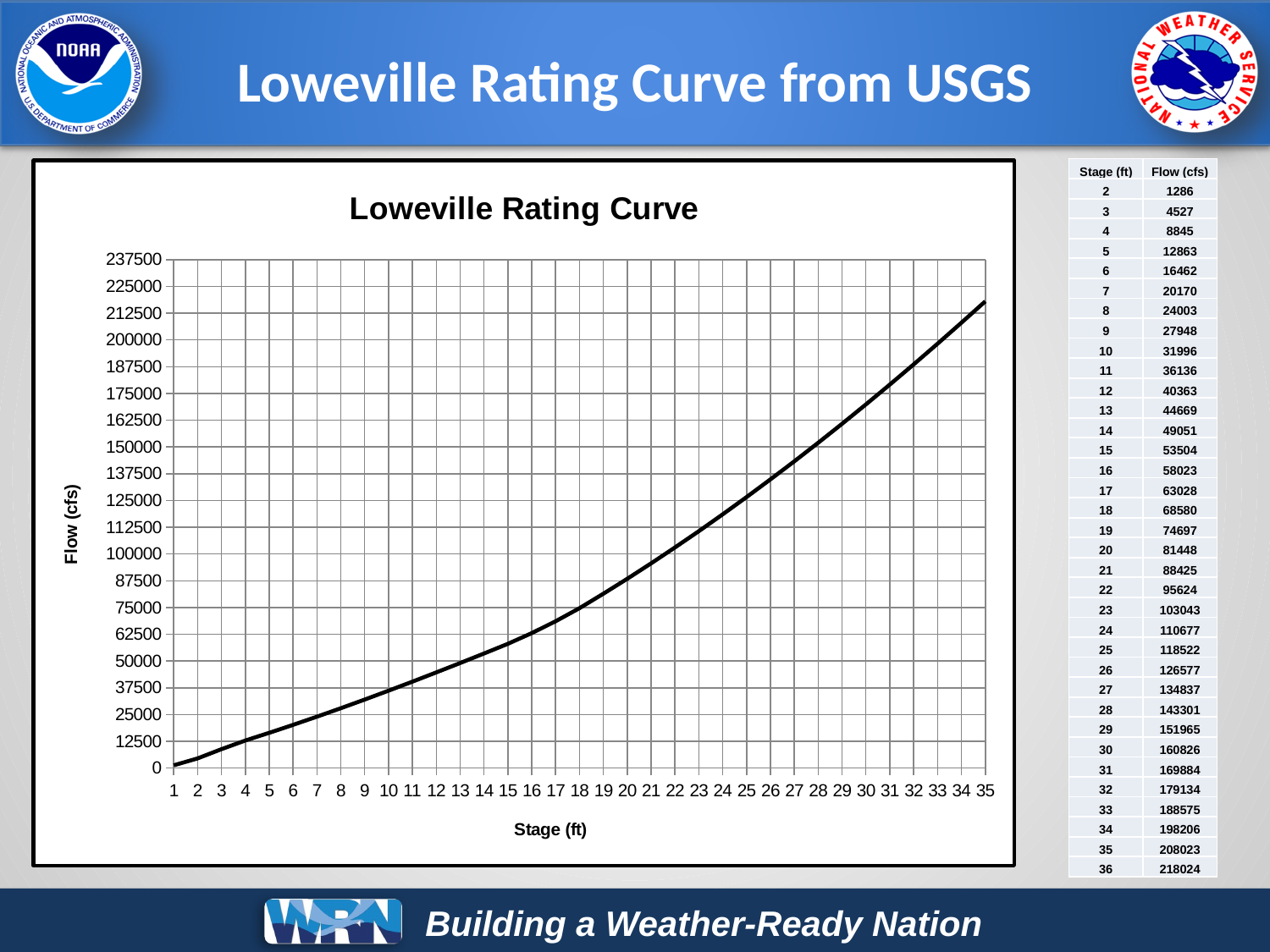

Loweville Rating Curve from USGS

### Chart: Loweville Rating Curve

| Category | Flow (cfs) |
|---|---|
| Stage (ft) | Flow (cfs) |
| --- | --- |
| 2 | 1286 |
| 3 | 4527 |
| 4 | 8845 |
| 5 | 12863 |
| 6 | 16462 |
| 7 | 20170 |
| 8 | 24003 |
| 9 | 27948 |
| 10 | 31996 |
| 11 | 36136 |
| 12 | 40363 |
| 13 | 44669 |
| 14 | 49051 |
| 15 | 53504 |
| 16 | 58023 |
| 17 | 63028 |
| 18 | 68580 |
| 19 | 74697 |
| 20 | 81448 |
| 21 | 88425 |
| 22 | 95624 |
| 23 | 103043 |
| 24 | 110677 |
| 25 | 118522 |
| 26 | 126577 |
| 27 | 134837 |
| 28 | 143301 |
| 29 | 151965 |
| 30 | 160826 |
| 31 | 169884 |
| 32 | 179134 |
| 33 | 188575 |
| 34 | 198206 |
| 35 | 208023 |
| 36 | 218024 |